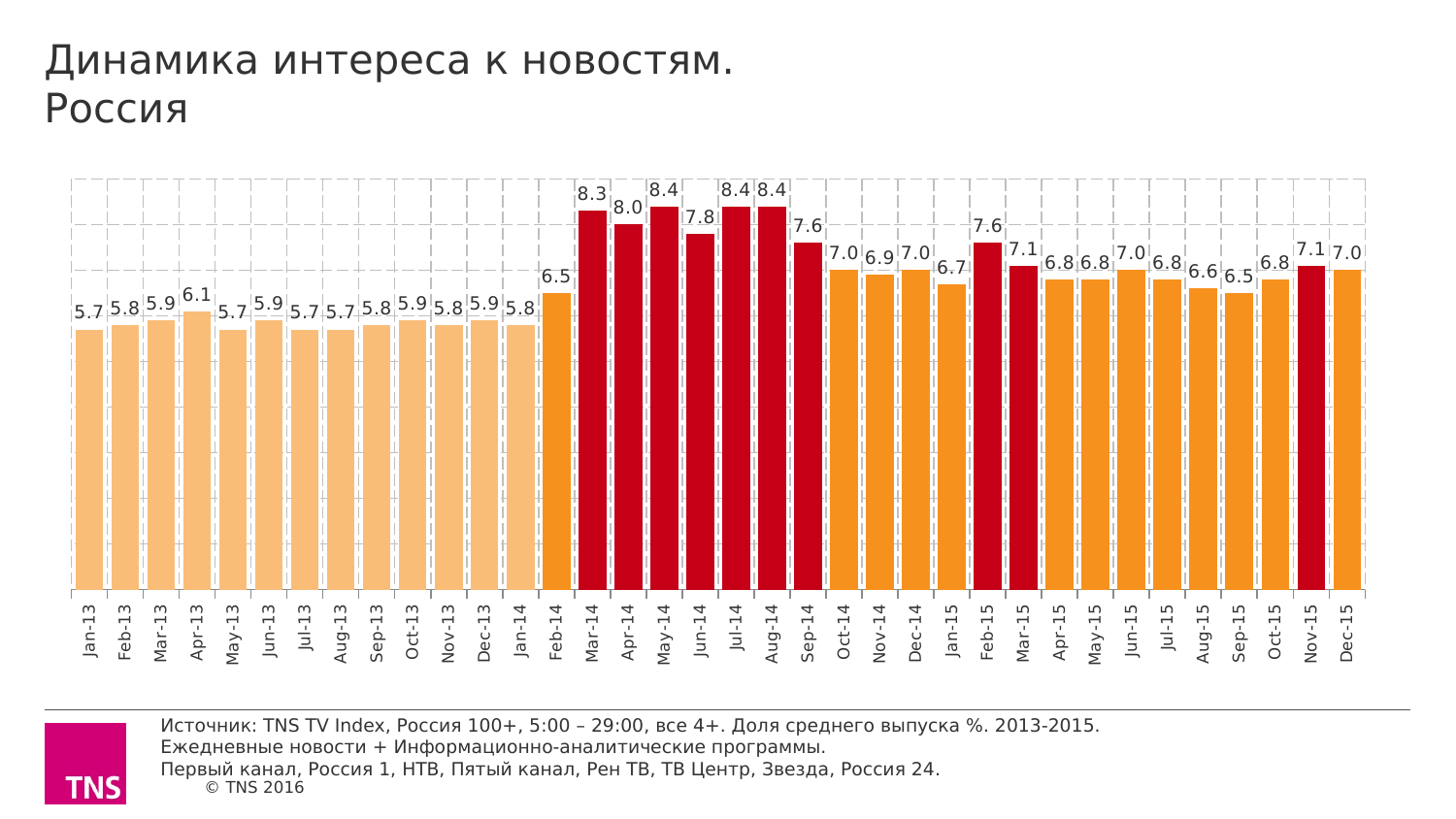

# Динамика интереса к новостям. Россия

### Chart

| Category | Share |
|---|---|
| 41275 | 5.7 |
| 41306 | 5.8 |
| 41334 | 5.9 |
| 41365 | 6.1 |
| 41395 | 5.7 |
| 41426 | 5.9 |
| 41456 | 5.7 |
| 41487 | 5.7 |
| 41518 | 5.8 |
| 41548 | 5.9 |
| 41579 | 5.8 |
| 41609 | 5.9 |
| 41640 | 5.8 |
| 41671 | 6.5 |
| 41699 | 8.3 |
| 41730 | 8.0 |
| 41760 | 8.4 |
| 41791 | 7.8 |
| 41821 | 8.4 |
| 41852 | 8.4 |
| 41883 | 7.6 |
| 41913 | 7.0 |
| 41944 | 6.9 |
| 41974 | 7.0 |
| 42005 | 6.7 |
| 42036 | 7.6 |
| 42064 | 7.1 |
| 42095 | 6.8 |
| 42125 | 6.8 |
| 42156 | 7.0 |
| 42186 | 6.8 |
| 42217 | 6.6 |
| 42248 | 6.5 |
| 42278 | 6.8 |
| 42309 | 7.1 |
| 42339 | 7.0 |
Источник: TNS TV Index, Россия 100+, 5:00 – 29:00, все 4+. Доля среднего выпуска %. 2013-2015.
Ежедневные новости + Информационно-аналитические программы.
Первый канал, Россия 1, НТВ, Пятый канал, Рен ТВ, ТВ Центр, Звезда, Россия 24.